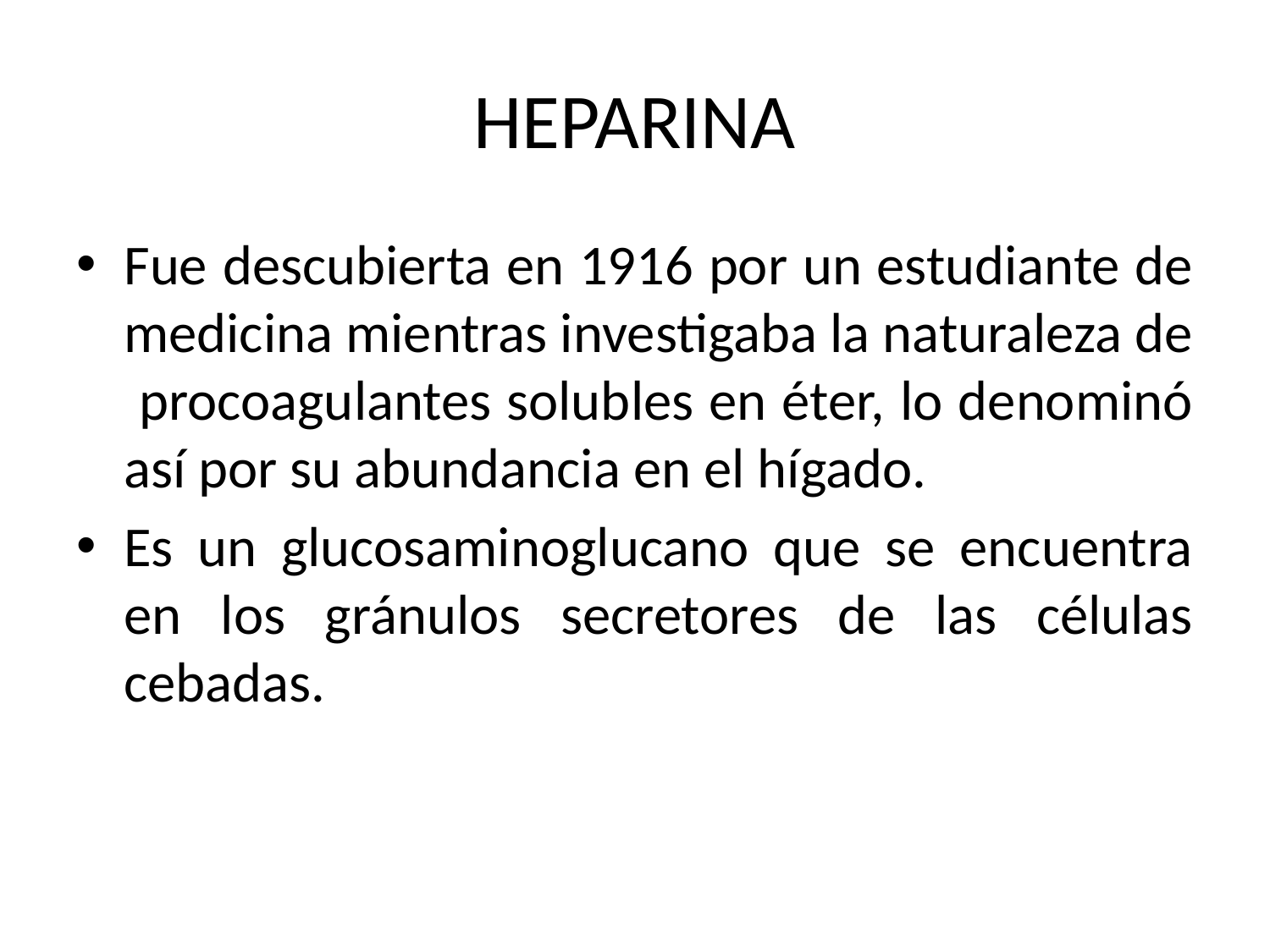

# HEPARINA
Fue descubierta en 1916 por un estudiante de medicina mientras investigaba la naturaleza de  procoagulantes solubles en éter, lo denominó así por su abundancia en el hígado.
Es un glucosaminoglucano que se encuentra en los gránulos secretores de las células cebadas.